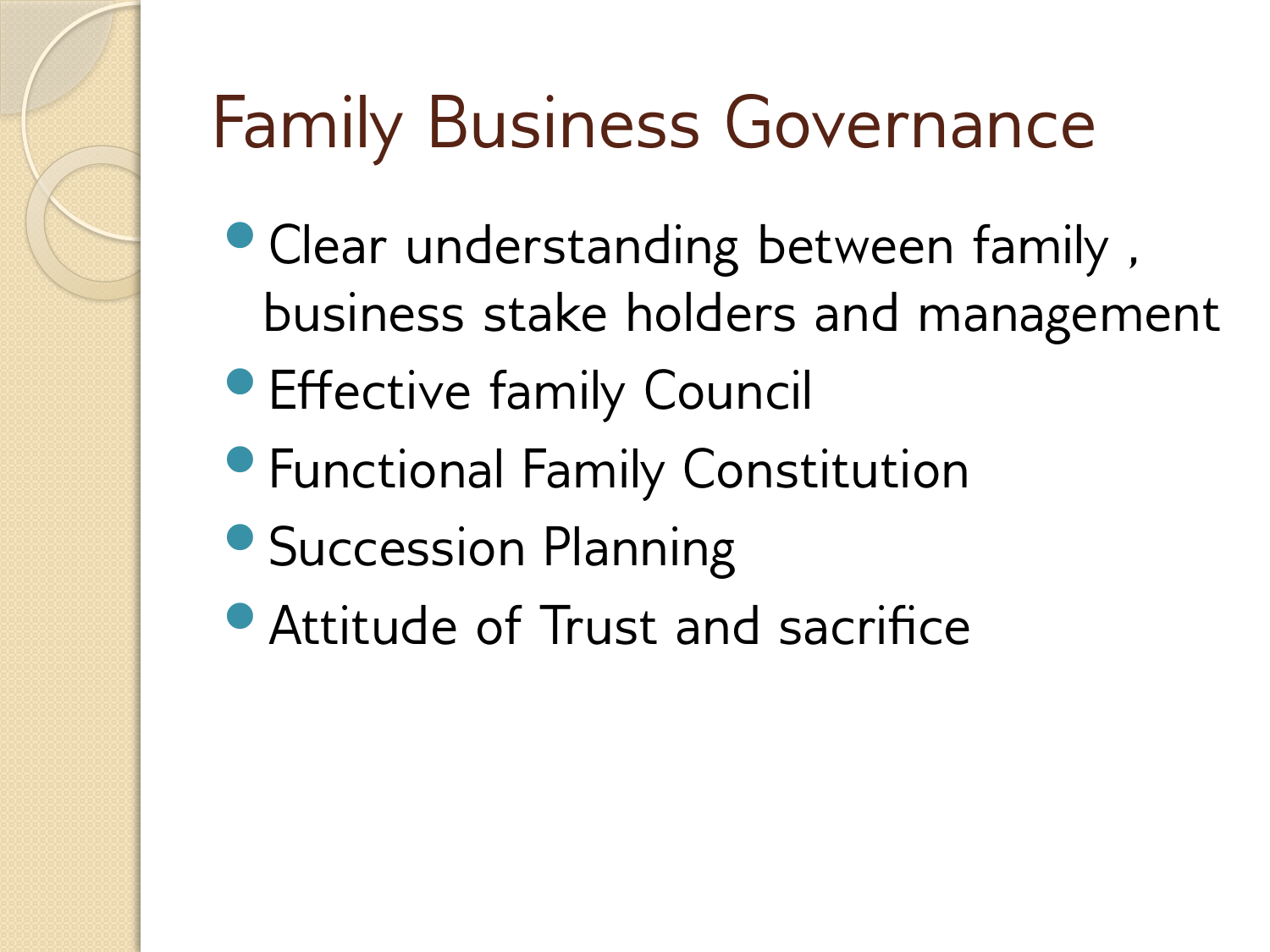

# Family Business Governance
Clear understanding between family , business stake holders and management
Effective family Council
Functional Family Constitution
Succession Planning
Attitude of Trust and sacrifice